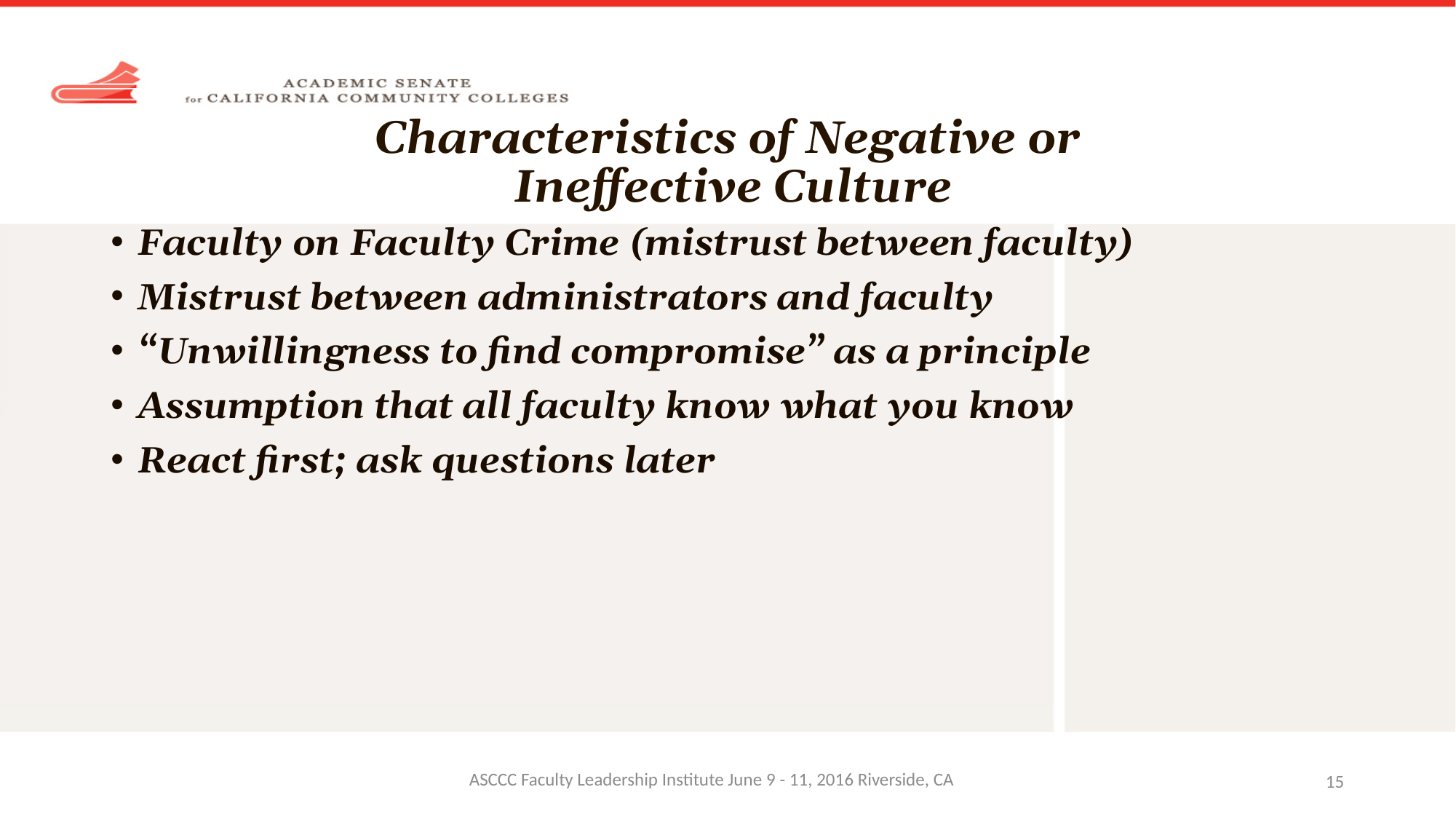

# Characteristics of Negative or Ineffective Culture
Faculty on Faculty Crime (mistrust between faculty)
Mistrust between administrators and faculty
“Unwillingness to find compromise” as a principle
Assumption that all faculty know what you know
React first; ask questions later
ASCCC Faculty Leadership Institute June 9 - 11, 2016 Riverside, CA
15